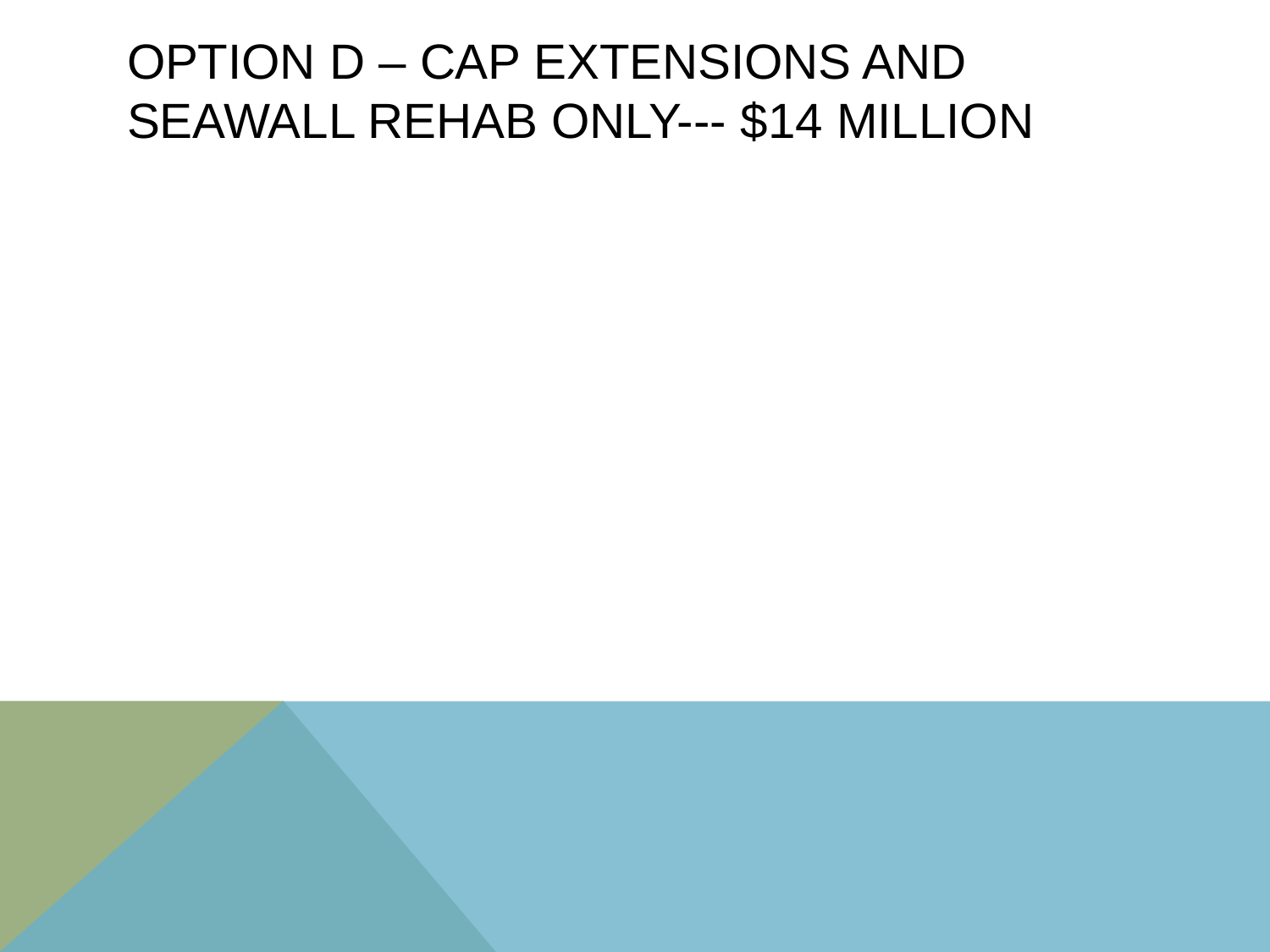

# Option D – Cap Extensions and seawall rehab only--- $14 million